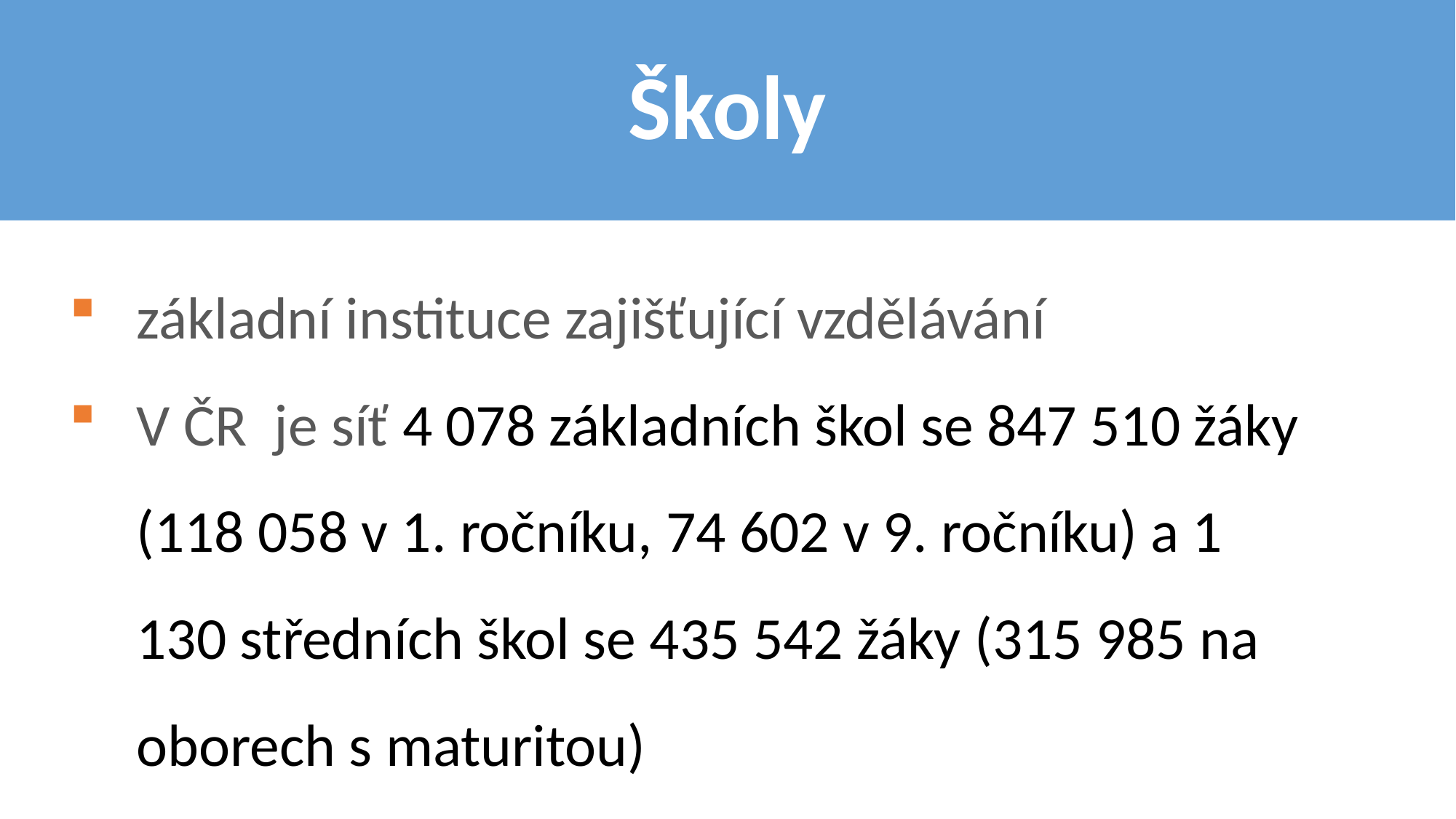

# Školy
základní instituce zajišťující vzdělávání
V ČR  je síť 4 078 základních škol se 847 510 žáky (118 058 v 1. ročníku, 74 602 v 9. ročníku) a 1 130 středních škol se 435 542 žáky (315 985 na oborech s maturitou)